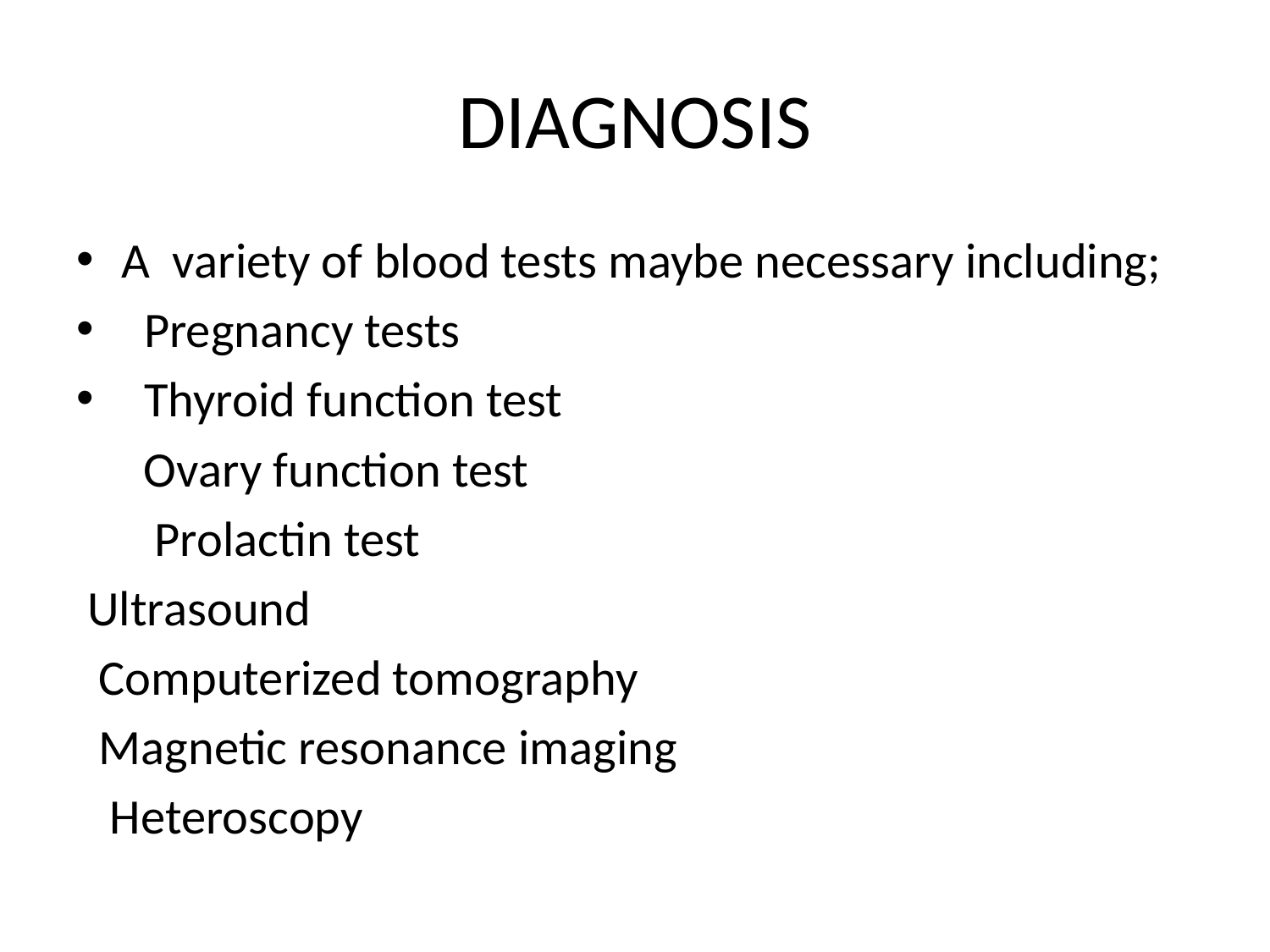

# DIAGNOSIS
A  variety of blood tests maybe necessary including;
  Pregnancy tests
  Thyroid function test
      Ovary function test
       Prolactin test
 Ultrasound
  Computerized tomography
  Magnetic resonance imaging
   Heteroscopy